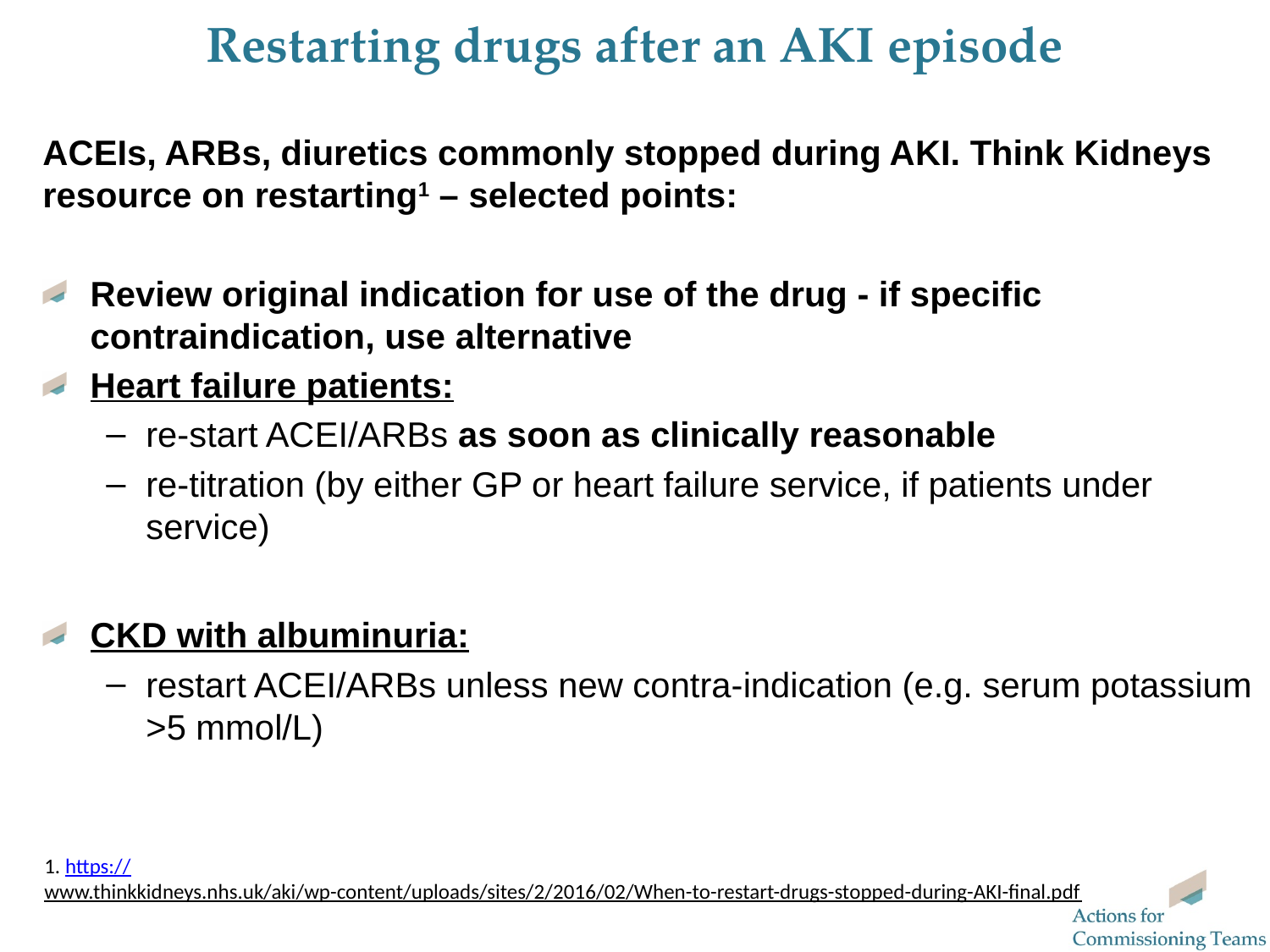

# Restarting drugs after an AKI episode

ACEIs, ARBs, diuretics commonly stopped during AKI. Think Kidneys resource on restarting1 – selected points:

Review original indication for use of the drug - if specific contraindication, use alternative
Heart failure patients:
re-start ACEI/ARBs as soon as clinically reasonable
re-titration (by either GP or heart failure service, if patients under service)

CKD with albuminuria:
restart ACEI/ARBs unless new contra-indication (e.g. serum potassium >5 mmol/L)
1. https://www.thinkkidneys.nhs.uk/aki/wp-content/uploads/sites/2/2016/02/When-to-restart-drugs-stopped-during-AKI-final.pdf